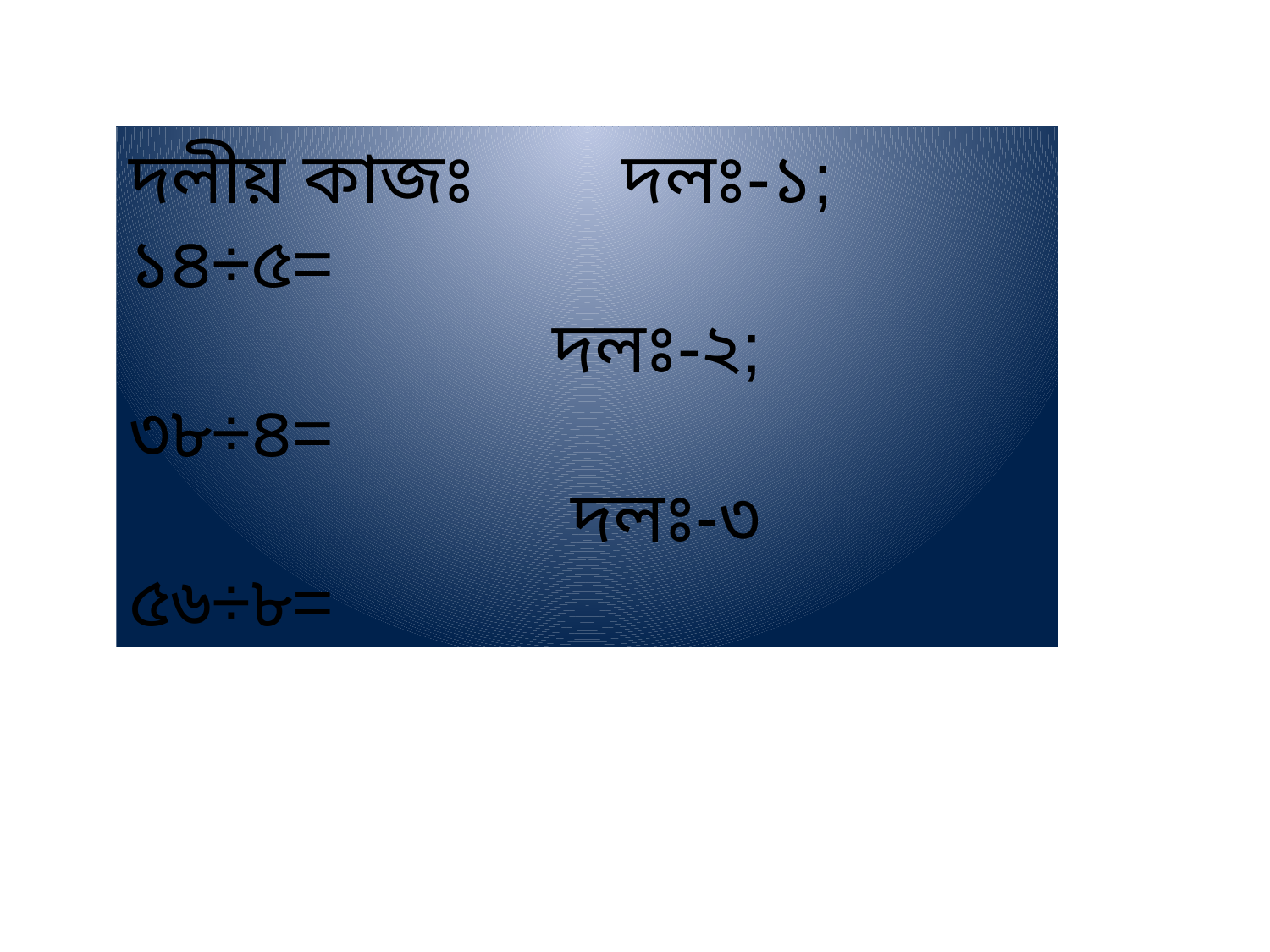

দলীয় কাজঃ        দলঃ-১;      ১৪÷৫=
                       দলঃ-২;      ৩৮÷৪=
                        দলঃ-৩       ৫৬÷৮=